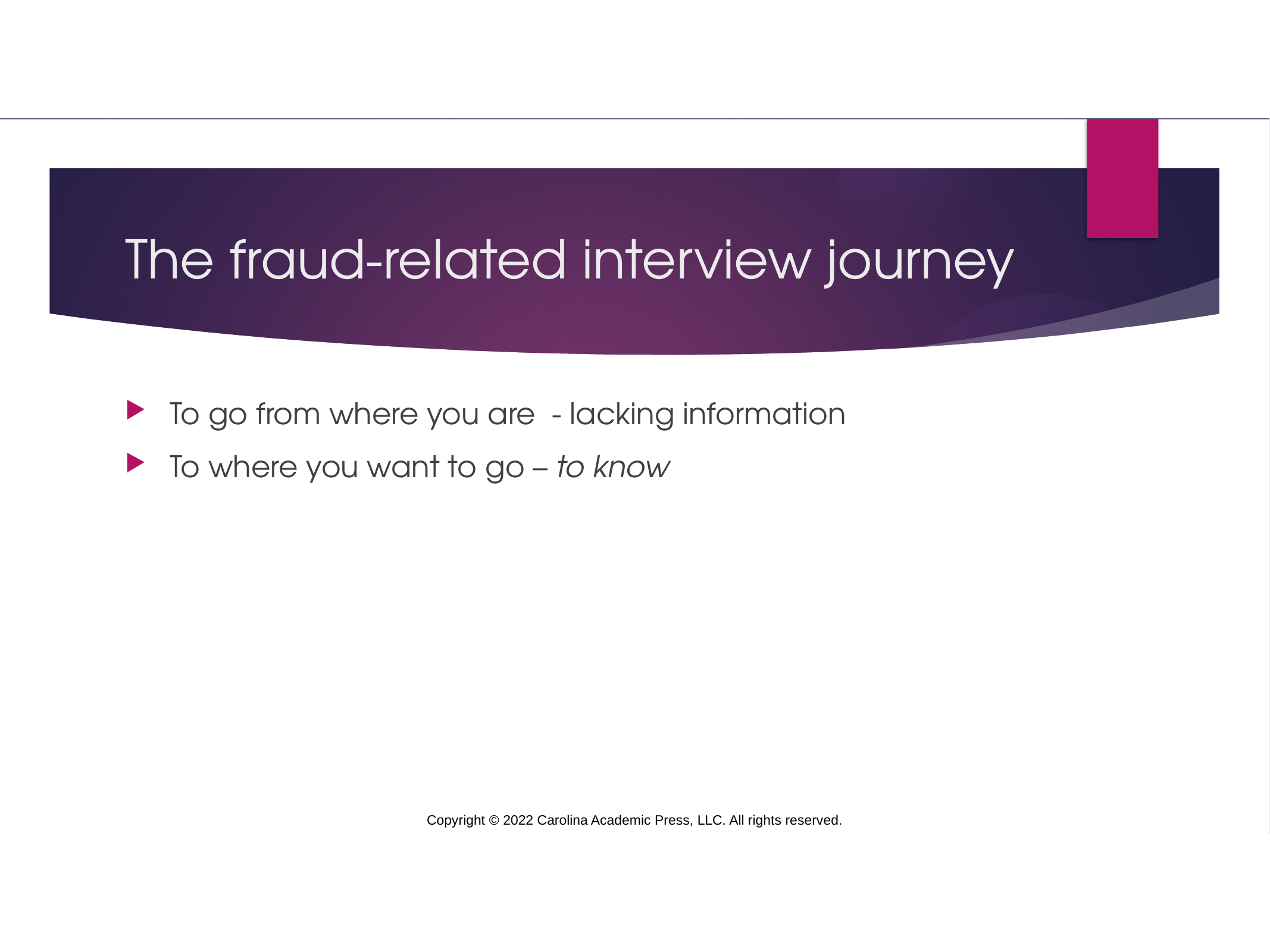

# The fraud-related interview journey
To go from where you are  - lacking information
To where you want to go – to know
Copyright © 2022 Carolina Academic Press, LLC. All rights reserved.